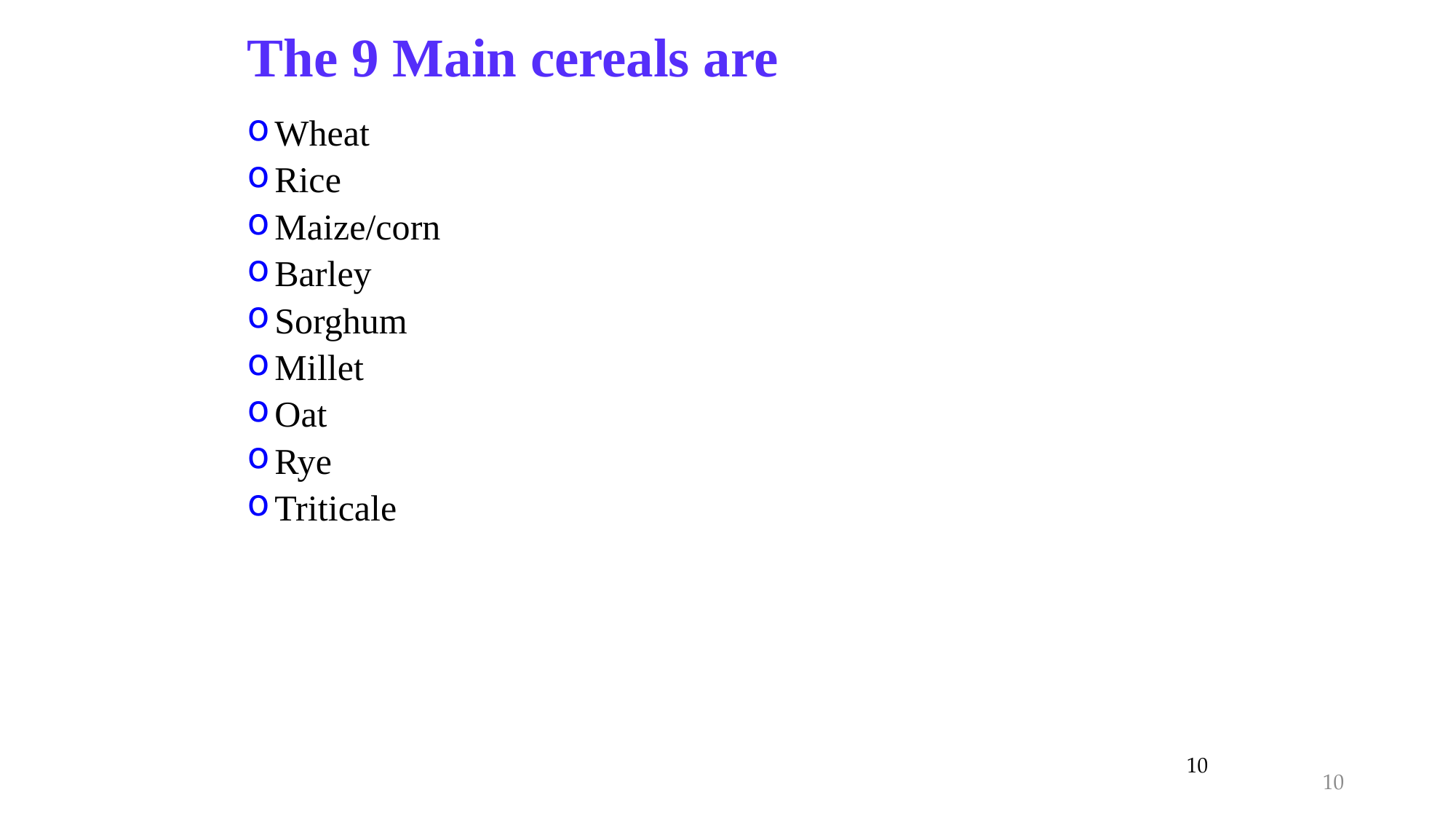

# The 9 Main cereals are
Wheat
Rice
Maize/corn
Barley
Sorghum
Millet
Oat
Rye
Triticale
10
10